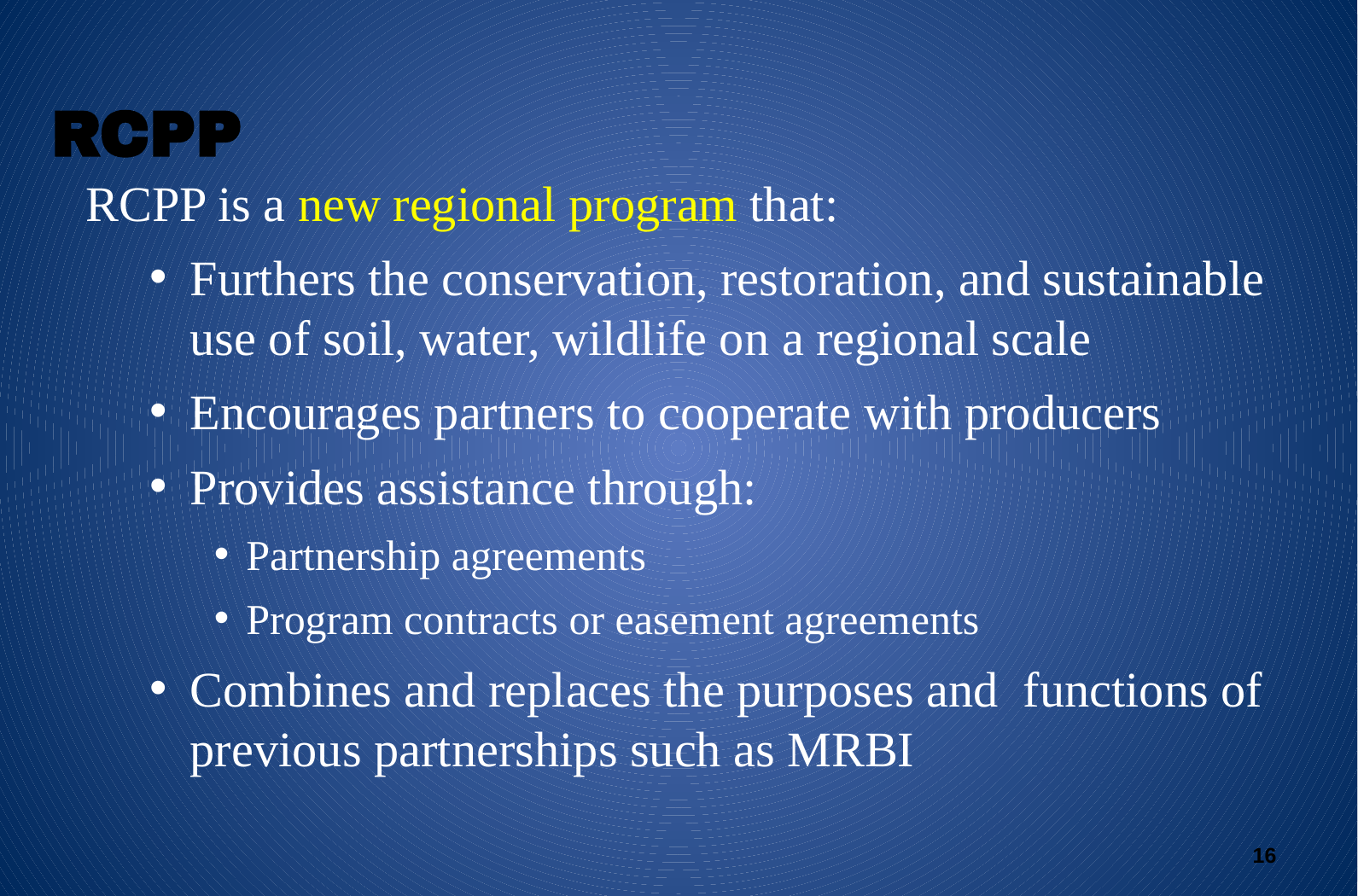

RCPP
RCPP is a new regional program that:
Furthers the conservation, restoration, and sustainable use of soil, water, wildlife on a regional scale
Encourages partners to cooperate with producers
Provides assistance through:
Partnership agreements
Program contracts or easement agreements
Combines and replaces the purposes and  functions of previous partnerships such as MRBI

16